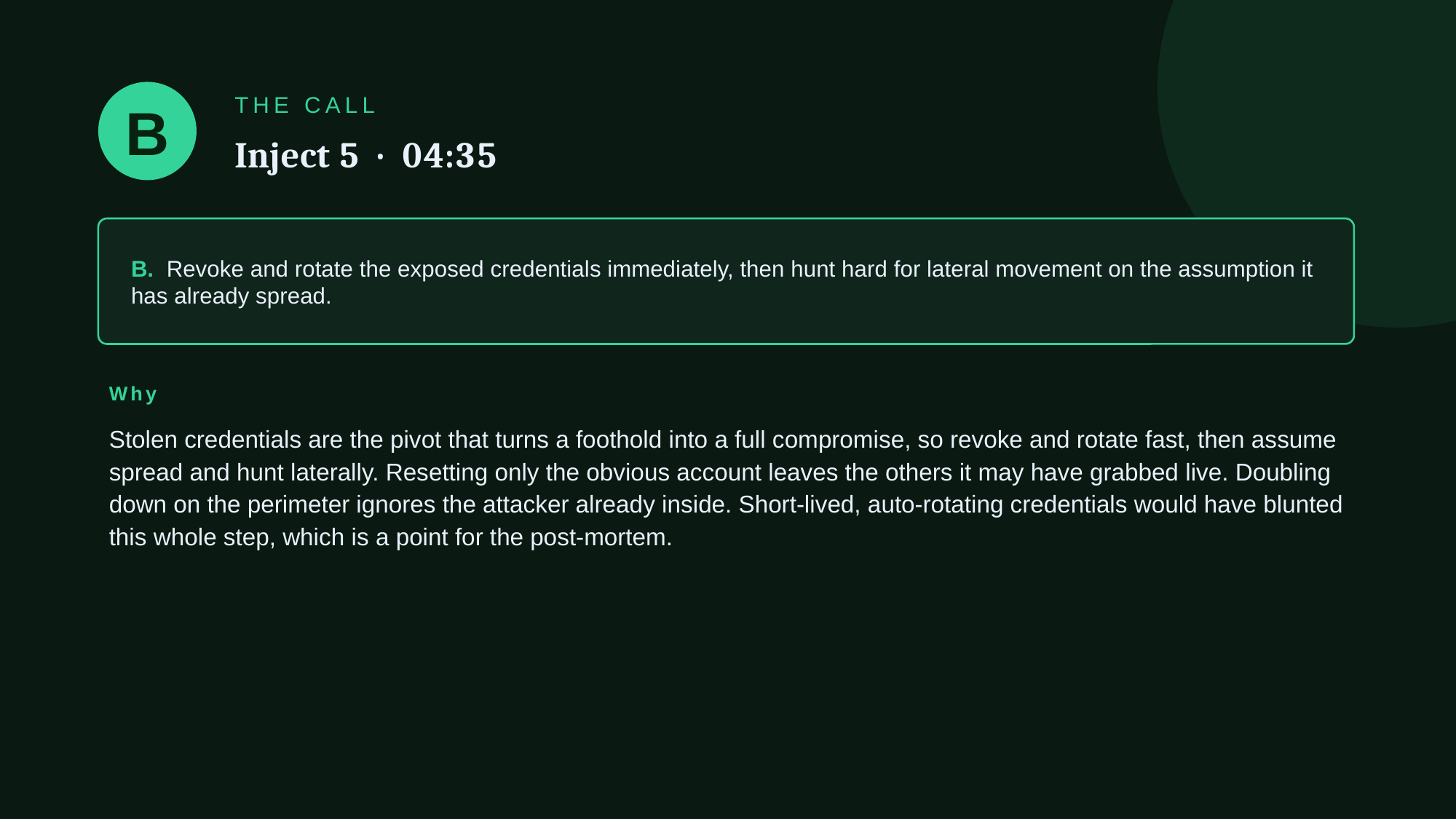

B
THE CALL
Inject 5  ·  04:35

B.  Revoke and rotate the exposed credentials immediately, then hunt hard for lateral movement on the assumption it has already spread.
Why
Stolen credentials are the pivot that turns a foothold into a full compromise, so revoke and rotate fast, then assume spread and hunt laterally. Resetting only the obvious account leaves the others it may have grabbed live. Doubling down on the perimeter ignores the attacker already inside. Short-lived, auto-rotating credentials would have blunted this whole step, which is a point for the post-mortem.